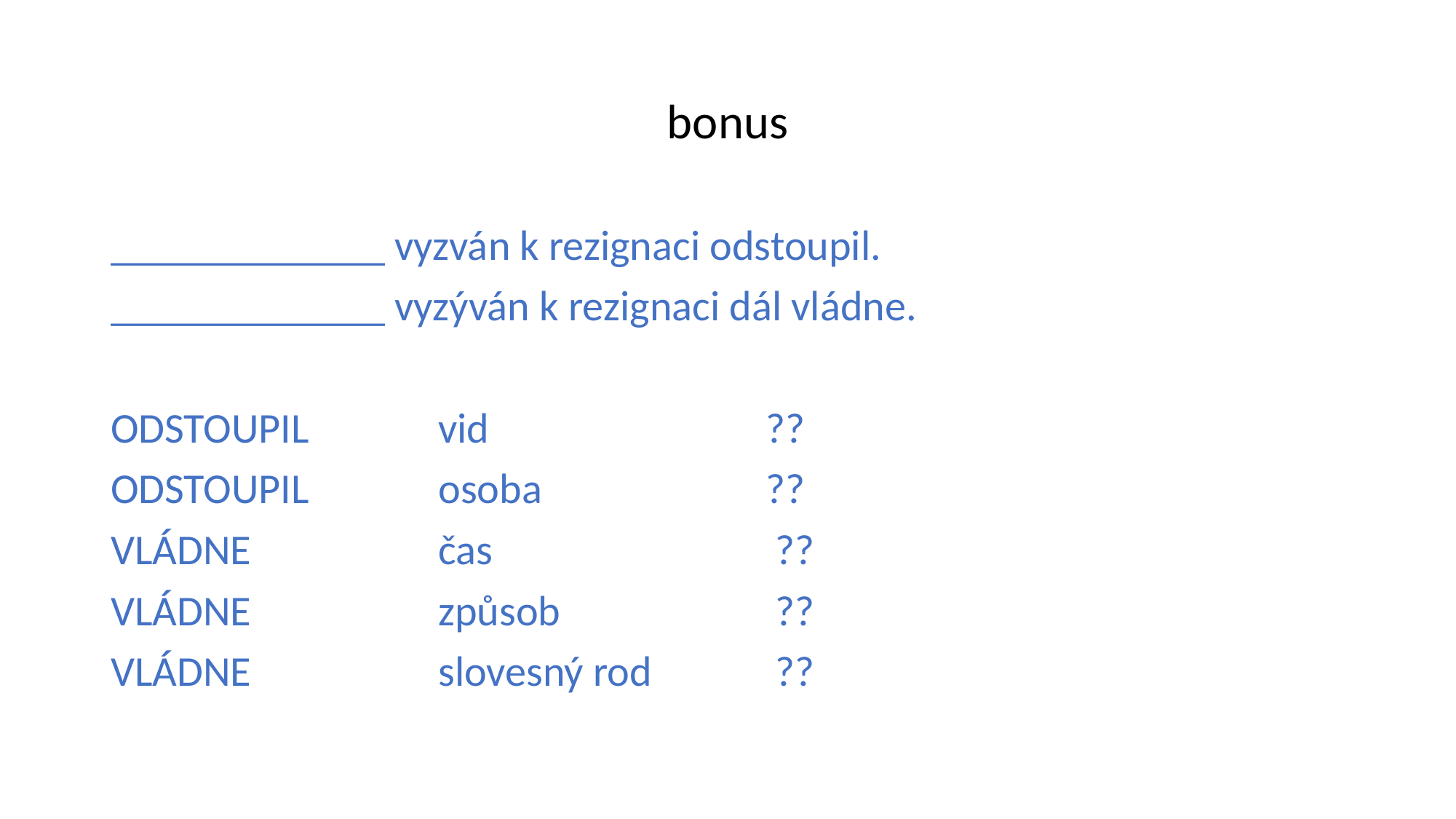

# bonus
_____________ vyzván k rezignaci odstoupil.
_____________ vyzýván k rezignaci dál vládne.

ODSTOUPIL		vid			??
ODSTOUPIL		osoba			??
VLÁDNE		čas			 ??
VLÁDNE		způsob		 ??
VLÁDNE		slovesný rod		 ??